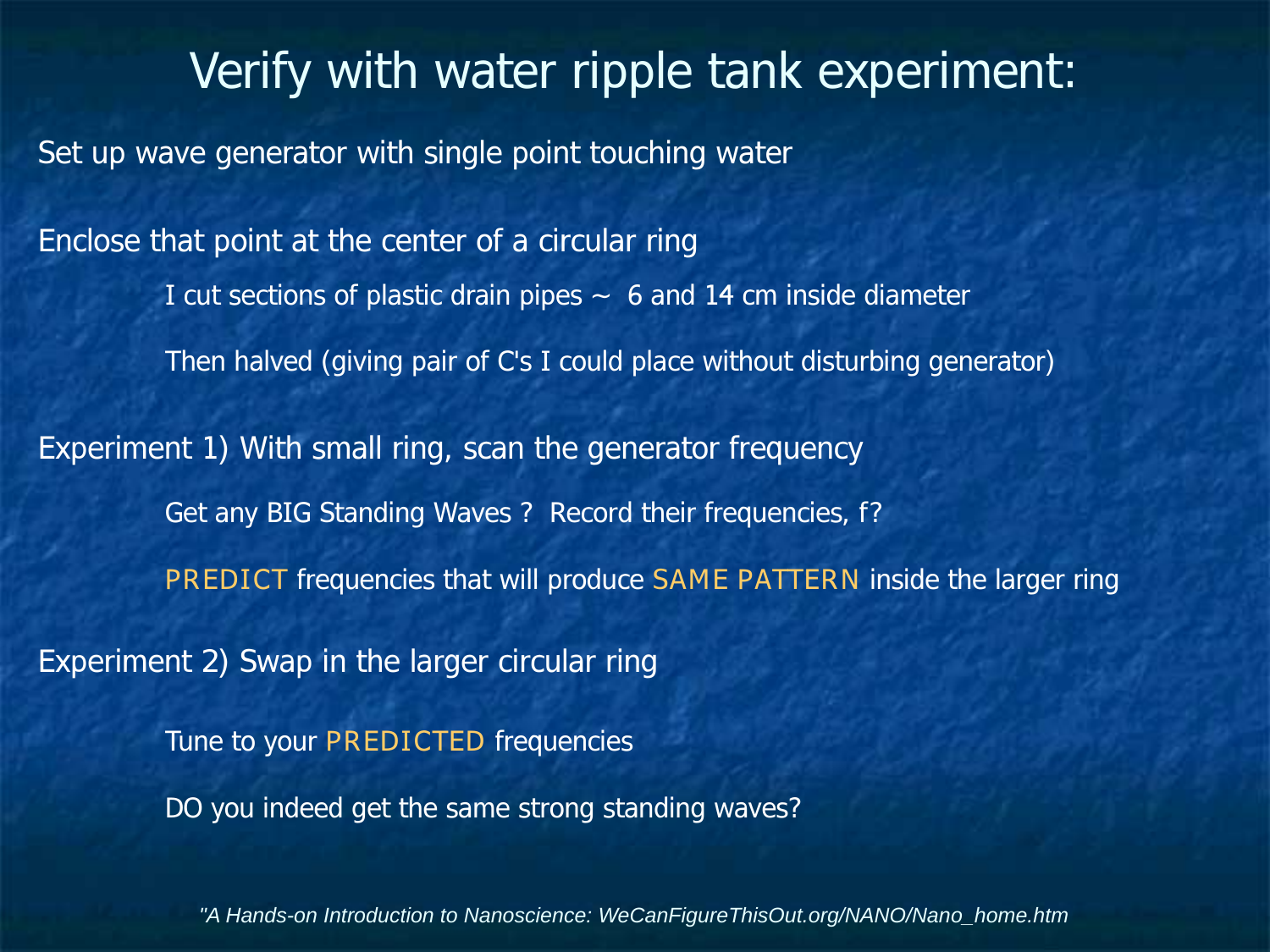

# Verify with water ripple tank experiment:
Set up wave generator with single point touching water

Enclose that point at the center of a circular ring

	I cut sections of plastic drain pipes ~  6 and 14 cm inside diameter

	Then halved (giving pair of C's I could place without disturbing generator)

Experiment 1) With small ring, scan the generator frequency

	Get any BIG Standing Waves ?  Record their frequencies, f?

	PREDICT frequencies that will produce SAME PATTERN inside the larger ring

Experiment 2) Swap in the larger circular ring

	Tune to your PREDICTED frequencies

	DO you indeed get the same strong standing waves?
"A Hands-on Introduction to Nanoscience: WeCanFigureThisOut.org/NANO/Nano_home.htm